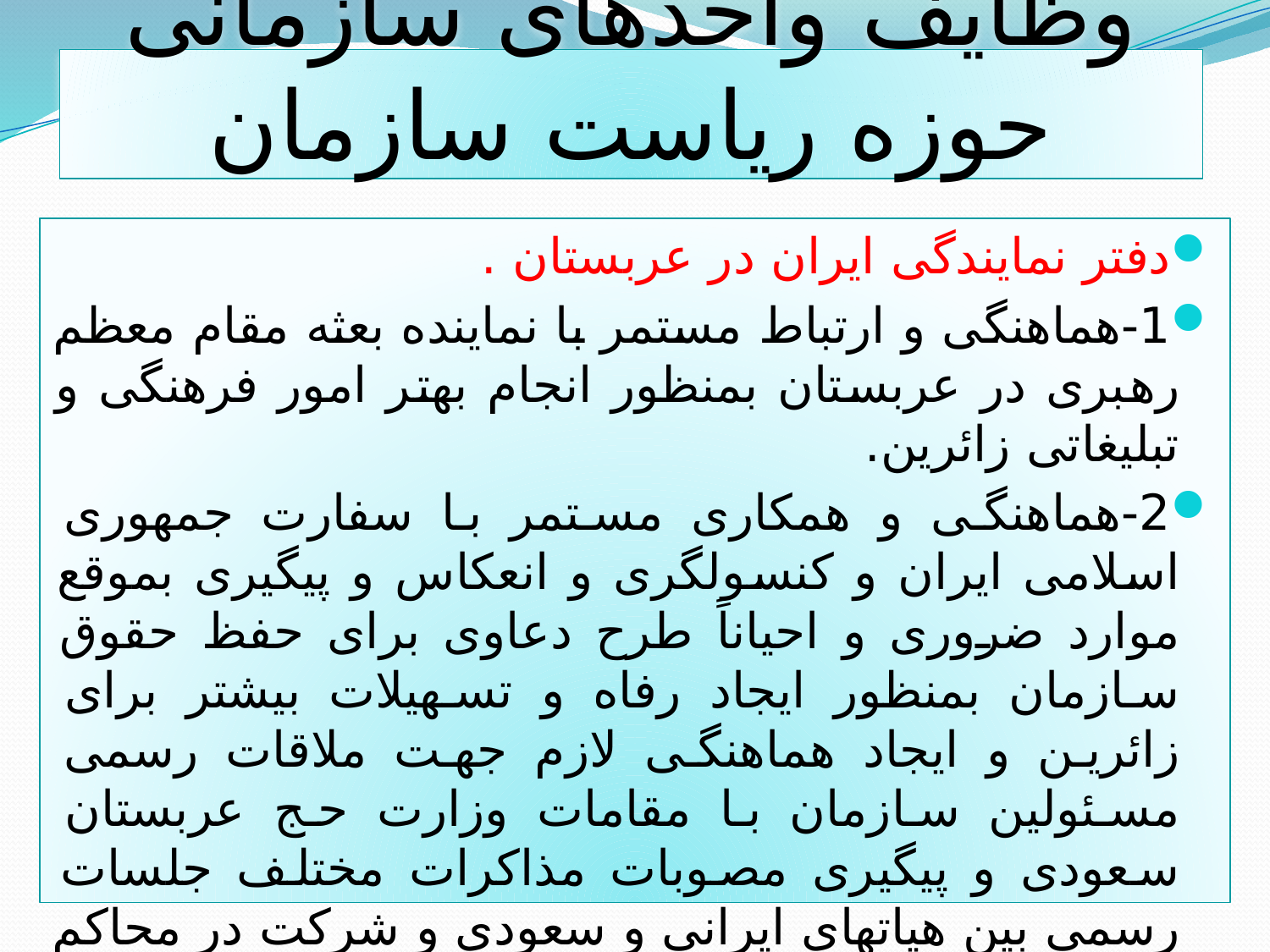

# وظایف واحدهای سازمانی حوزه ریاست سازمان
دفتر نمایندگی ایران در عربستان .
1-هماهنگی و ارتباط مستمر با نماینده بعثه مقام معظم رهبری در عربستان بمنظور انجام بهتر امور فرهنگی و تبلیغاتی زائرین.
2-هماهنگی و همکاری مستمر با سفارت جمهوری اسلامی ایران و کنسولگری و انعکاس و پیگیری بموقع موارد ضروری و احیاناً طرح دعاوی برای حفظ حقوق سازمان بمنظور ایجاد رفاه و تسهیلات بیشتر برای زائرین و ایجاد هماهنگی لازم جهت ملاقات رسمی مسئولین سازمان با مقامات وزارت حج عربستان سعودی و پیگیری مصوبات مذاکرات مختلف جلسات رسمی بین هیاتهای ایرانی و سعودی و شرکت در محاکم پس از هماهنگی بین سازمان و سفارت کشورمان در عربستان.